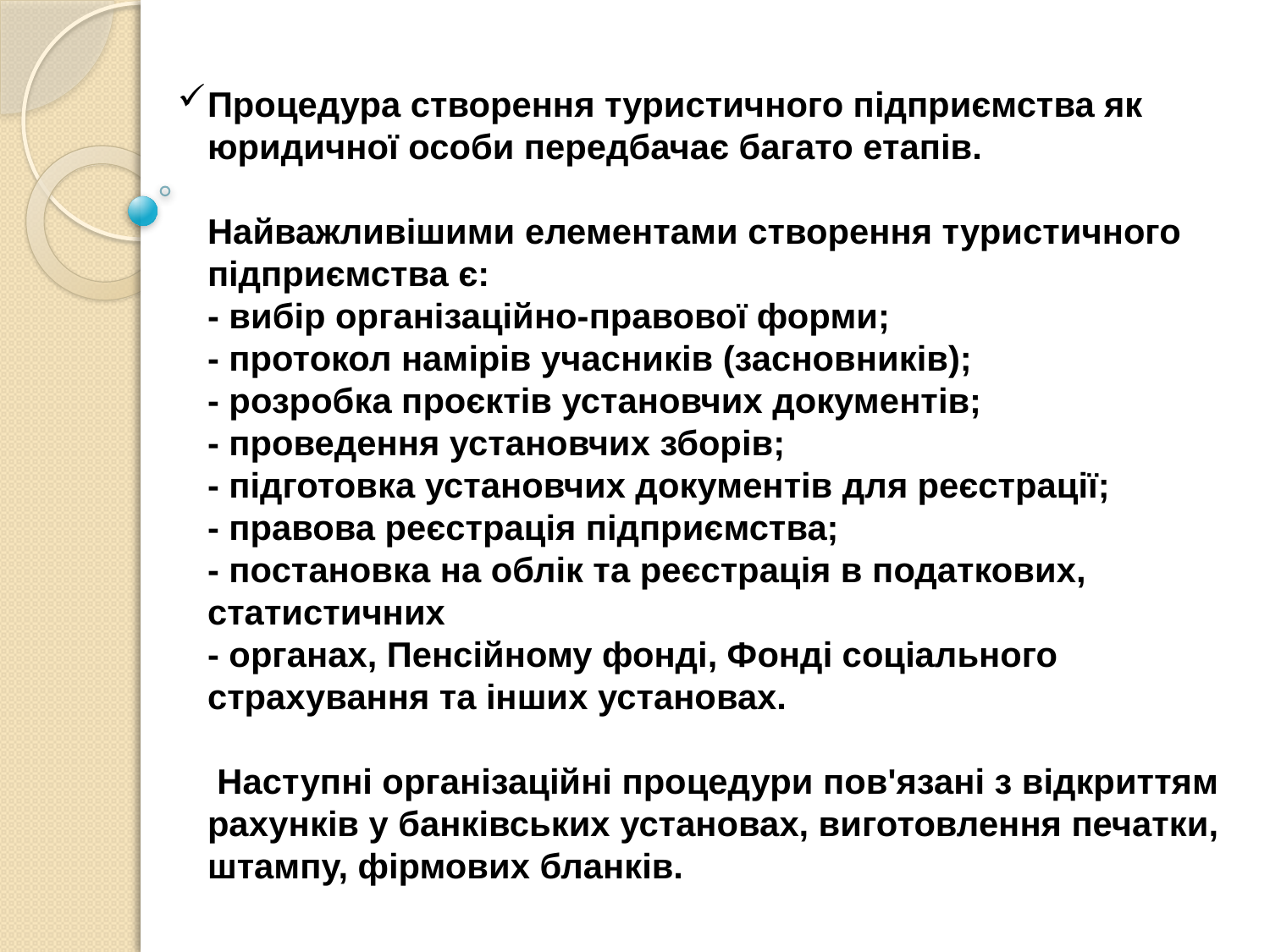

# Процедура створення туристичного підприємства як юридичної особи передбачає багато етапів. Найважливішими елементами створення туристичного підприємства є: - вибір організаційно-правової форми; - протокол намірів учасників (засновників); - розробка проєктів установчих документів; - проведення установчих зборів; - підготовка установчих документів для реєстрації; - правова реєстрація підприємства; - постановка на облік та реєстрація в податкових, статистичних - органах, Пенсійному фонді, Фонді соціального страхування та інших установах. Наступні організаційні процедури пов'язані з відкриттям рахунків у банківських установах, виготовлення печатки, штампу, фірмових бланків.